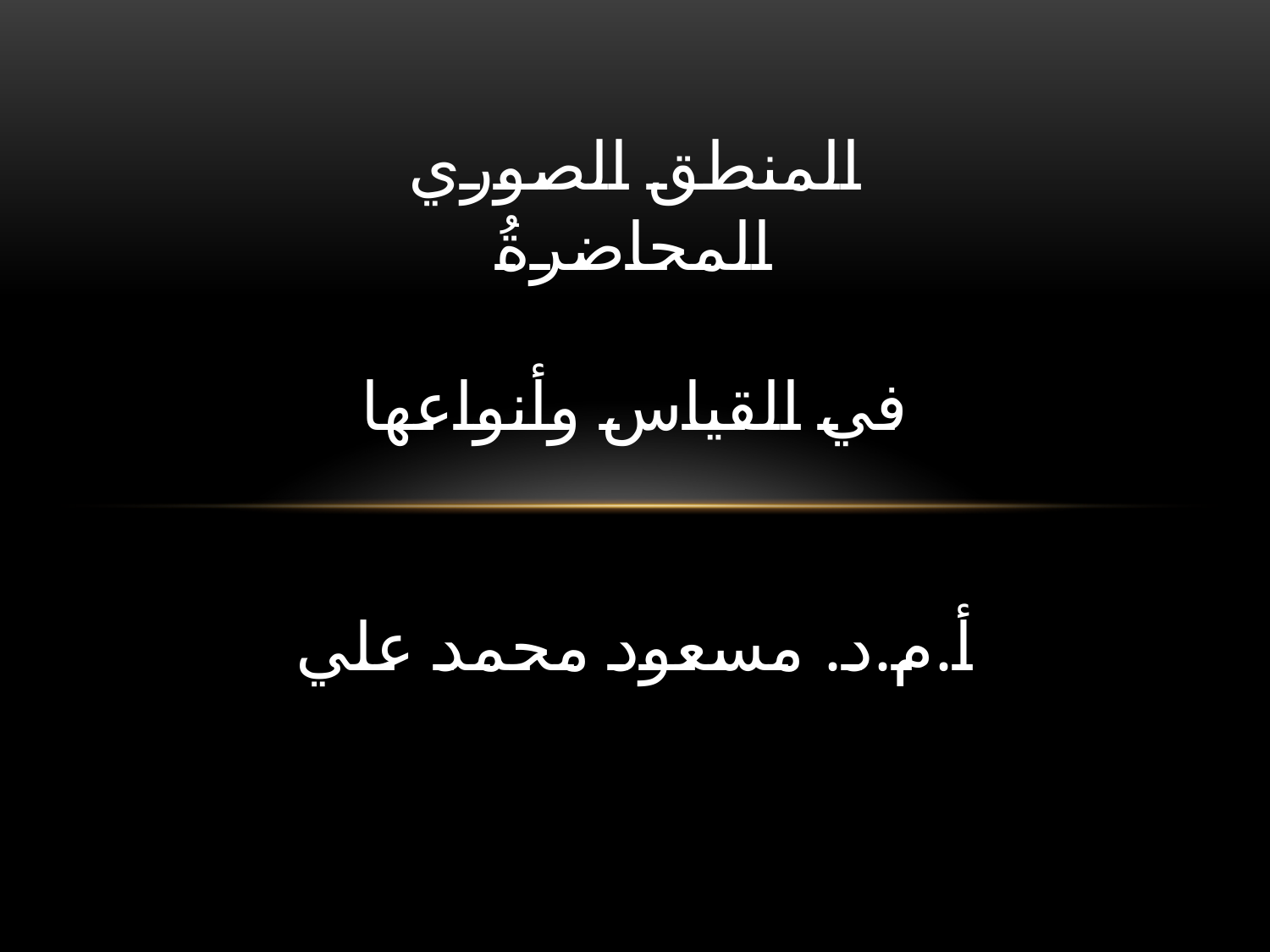

# المنطق الصوري المحاضرةُ في القياس وأنواعها أ.م.د. مسعود محمد علي